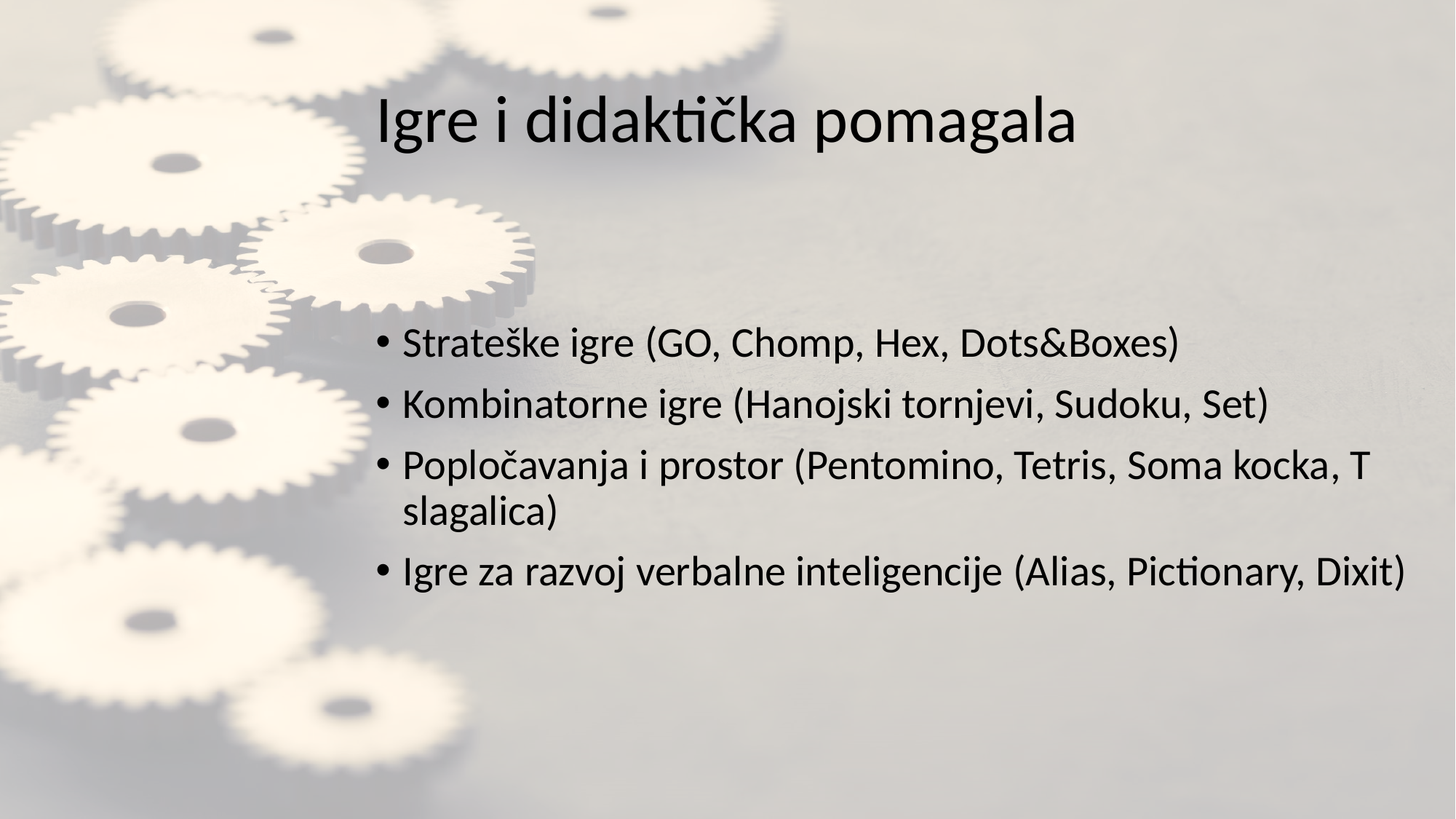

# Igre i didaktička pomagala
Strateške igre (GO, Chomp, Hex, Dots&Boxes)
Kombinatorne igre (Hanojski tornjevi, Sudoku, Set)
Popločavanja i prostor (Pentomino, Tetris, Soma kocka, T slagalica)
Igre za razvoj verbalne inteligencije (Alias, Pictionary, Dixit)